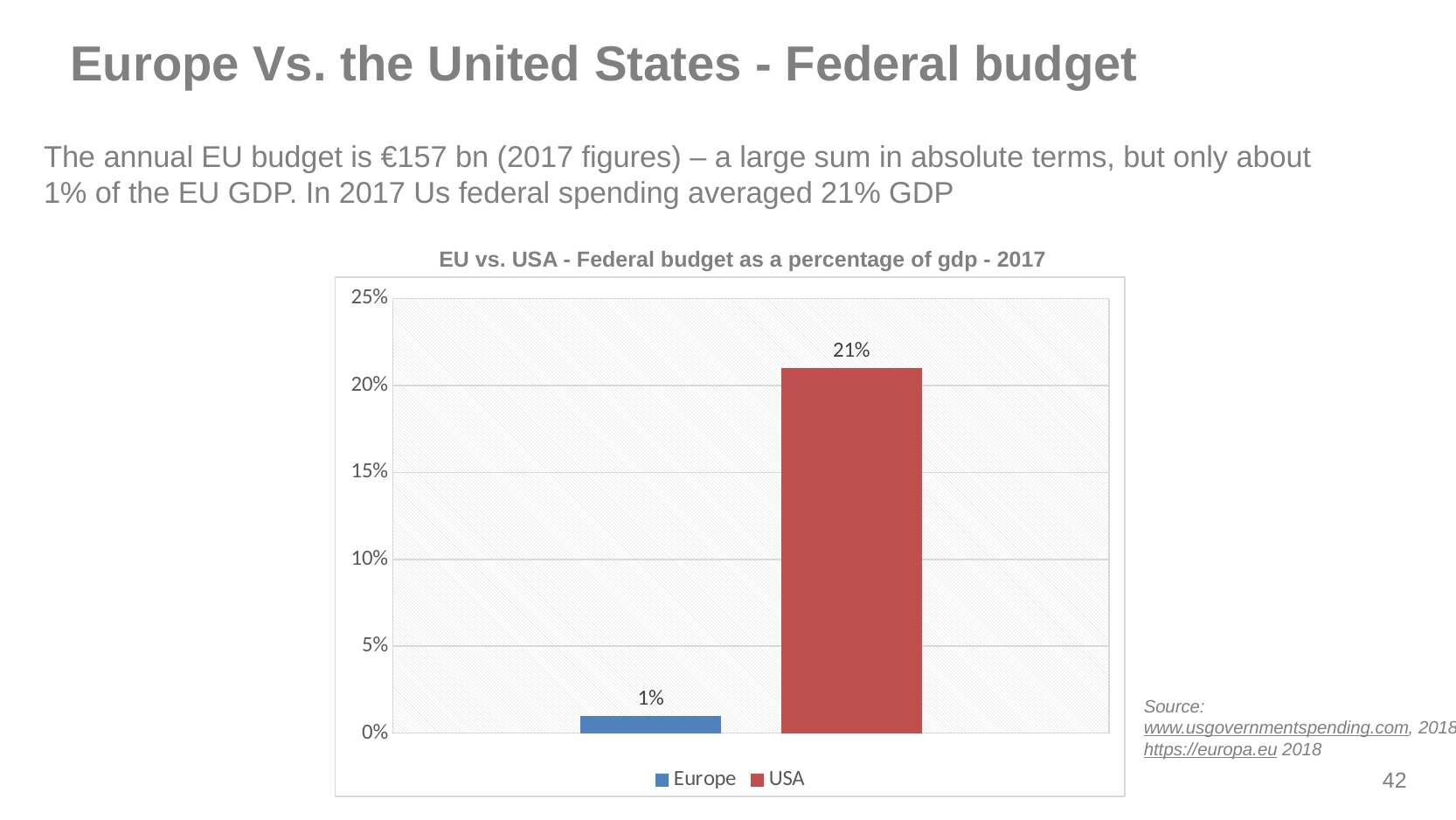

Europe Vs. the United States - Federal budget
The annual EU budget is €157 bn (2017 figures) – a large sum in absolute terms, but only about 1% of the EU GDP. In 2017 Us federal spending averaged 21% GDP

EU vs. USA - Federal budget as a percentage of gdp - 2017

### Chart

| Category | Europe | USA |
|---|---|---|
| Categoria 1 | 0.01 | 0.21 |
Source:
www.usgovernmentspending.com, 2018
https://europa.eu 2018
42